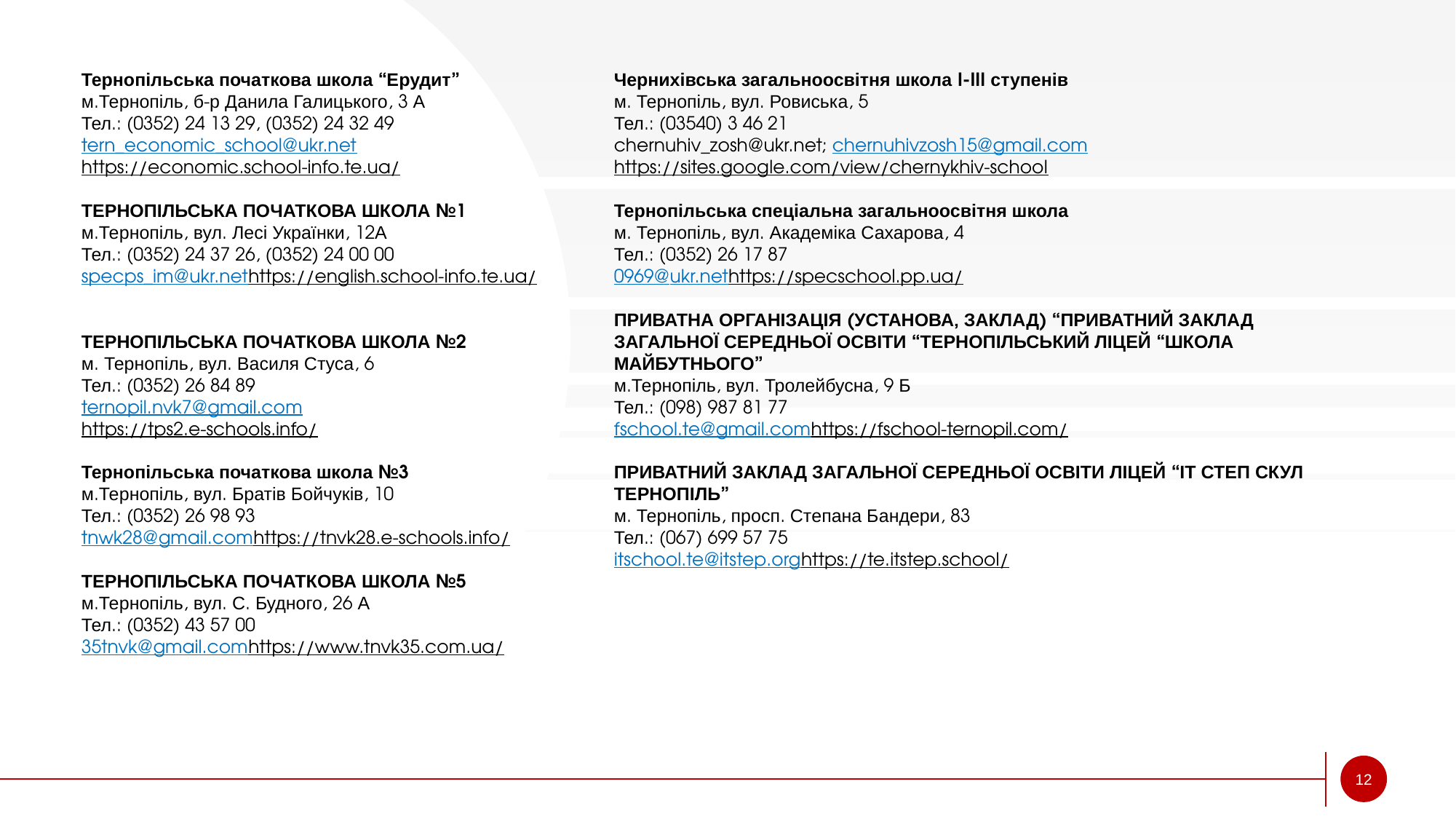

Тернопільська початкова школа “Ерудит” 
м.Тернопіль, б-р Данила Галицького, 3 А
Тел.: (0352) 24 13 29, (0352) 24 32 49
tern_economic_school@ukr.net
https://economic.school-info.te.ua/ 
ТЕРНОПІЛЬСЬКА ПОЧАТКОВА ШКОЛА №1
м.Тернопіль, вул. Лесі Українки, 12А
Тел.: (0352) 24 37 26, (0352) 24 00 00
specps_im@ukr.net
https://english.school-info.te.ua/ 
ТЕРНОПІЛЬСЬКА ПОЧАТКОВА ШКОЛА №2
м. Тернопіль, вул. Василя Стуса, 6
Тел.: (0352) 26 84 89
ternopil.nvk7@gmail.com
https://tps2.e-schools.info/ 
Тернопільська початкова школа №3
м.Тернопіль, вул. Братів Бойчуків, 10
Тел.: (0352) 26 98 93
tnwk28@gmail.com
https://tnvk28.e-schools.info/ 
ТЕРНОПІЛЬСЬКА ПОЧАТКОВА ШКОЛА №5
м.Тернопіль, вул. С. Будного, 26 А
Тел.: (0352) 43 57 00
35tnvk@gmail.com
https://www.tnvk35.com.ua/

Чернихівська загальноосвітня школа I-III ступенів
м. Тернопіль, вул. Ровиська, 5
Тел.: (03540) 3 46 21
chernuhiv_zosh@ukr.net; chernuhivzosh15@gmail.com
https://sites.google.com/view/chernykhiv-school 
Тернопільська спеціальна загальноосвітня школа
м. Тернопіль, вул. Академіка Сахарова, 4
Тел.: (0352) 26 17 87
0969@ukr.net
https://specschool.pp.ua/ 
ПРИВАТНА ОРГАНІЗАЦІЯ (УСТАНОВА, ЗАКЛАД) “ПРИВАТНИЙ ЗАКЛАД ЗАГАЛЬНОЇ СЕРЕДНЬОЇ ОСВІТИ “ТЕРНОПІЛЬСЬКИЙ ЛІЦЕЙ “ШКОЛА МАЙБУТНЬОГО”
м.Тернопіль, вул. Тролейбусна, 9 Б
Тел.: (098) 987 81 77
fschool.te@gmail.com
https://fschool-ternopil.com/ 
ПРИВАТНИЙ ЗАКЛАД ЗАГАЛЬНОЇ СЕРЕДНЬОЇ ОСВІТИ ЛІЦЕЙ “ІТ СТЕП СКУЛ ТЕРНОПІЛЬ”
м. Тернопіль, просп. Степана Бандери, 83
Тел.: (067) 699 57 75
itschool.te@itstep.org
https://te.itstep.school/
12